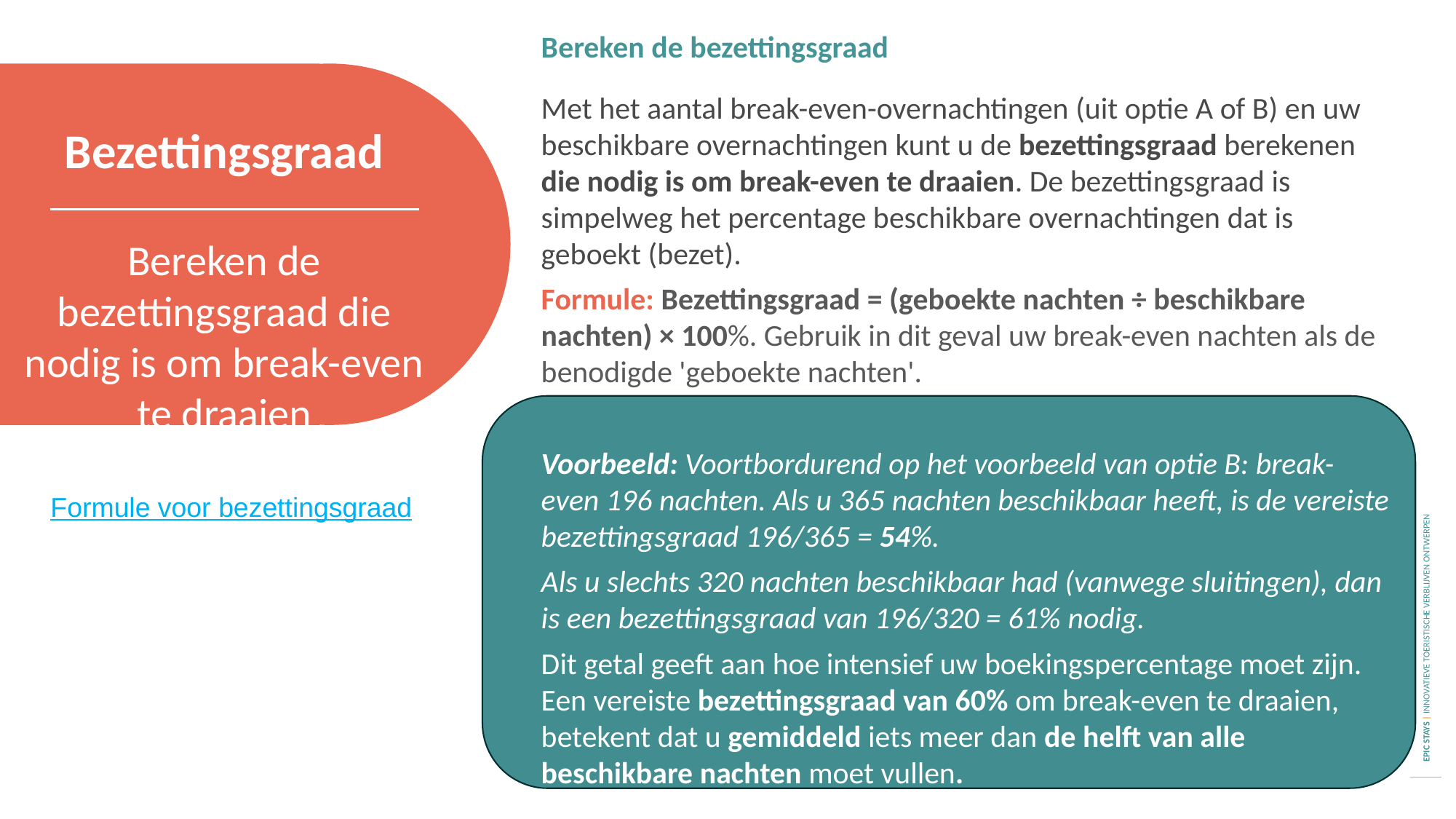

Bereken de bezettingsgraad
Met het aantal break-even-overnachtingen (uit optie A of B) en uw beschikbare overnachtingen kunt u de bezettingsgraad berekenen die nodig is om break-even te draaien. De bezettingsgraad is simpelweg het percentage beschikbare overnachtingen dat is geboekt (bezet).
Formule: Bezettingsgraad = (geboekte nachten ÷ beschikbare nachten) × 100%. Gebruik in dit geval uw break-even nachten als de benodigde 'geboekte nachten'.

Voorbeeld: Voortbordurend op het voorbeeld van optie B: break-even 196 nachten. Als u 365 nachten beschikbaar heeft, is de vereiste bezettingsgraad 196/365 = 54%.
Als u slechts 320 nachten beschikbaar had (vanwege sluitingen), dan is een bezettingsgraad van 196/320 = 61% nodig.
Dit getal geeft aan hoe intensief uw boekingspercentage moet zijn. Een vereiste bezettingsgraad van 60% om break-even te draaien, betekent dat u gemiddeld iets meer dan de helft van alle beschikbare nachten moet vullen.
Bezettingsgraad

Bereken de bezettingsgraad die nodig is om break-even te draaien

Formule voor bezettingsgraad